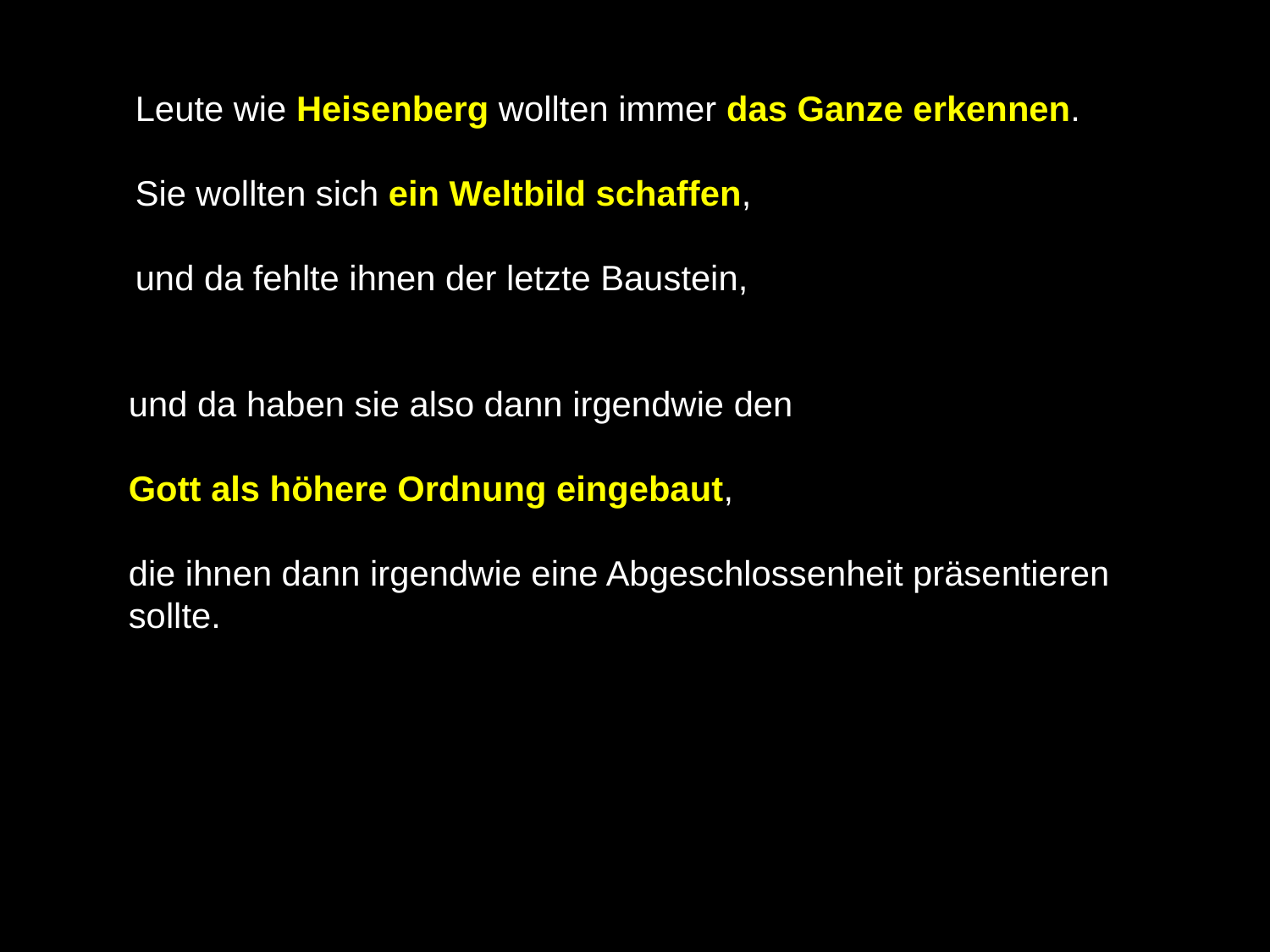

Leute wie Heisenberg wollten immer das Ganze erkennen.

Sie wollten sich ein Weltbild schaffen,

und da fehlte ihnen der letzte Baustein,
und da haben sie also dann irgendwie den

Gott als höhere Ordnung eingebaut,

die ihnen dann irgendwie eine Abgeschlossenheit präsentieren sollte.